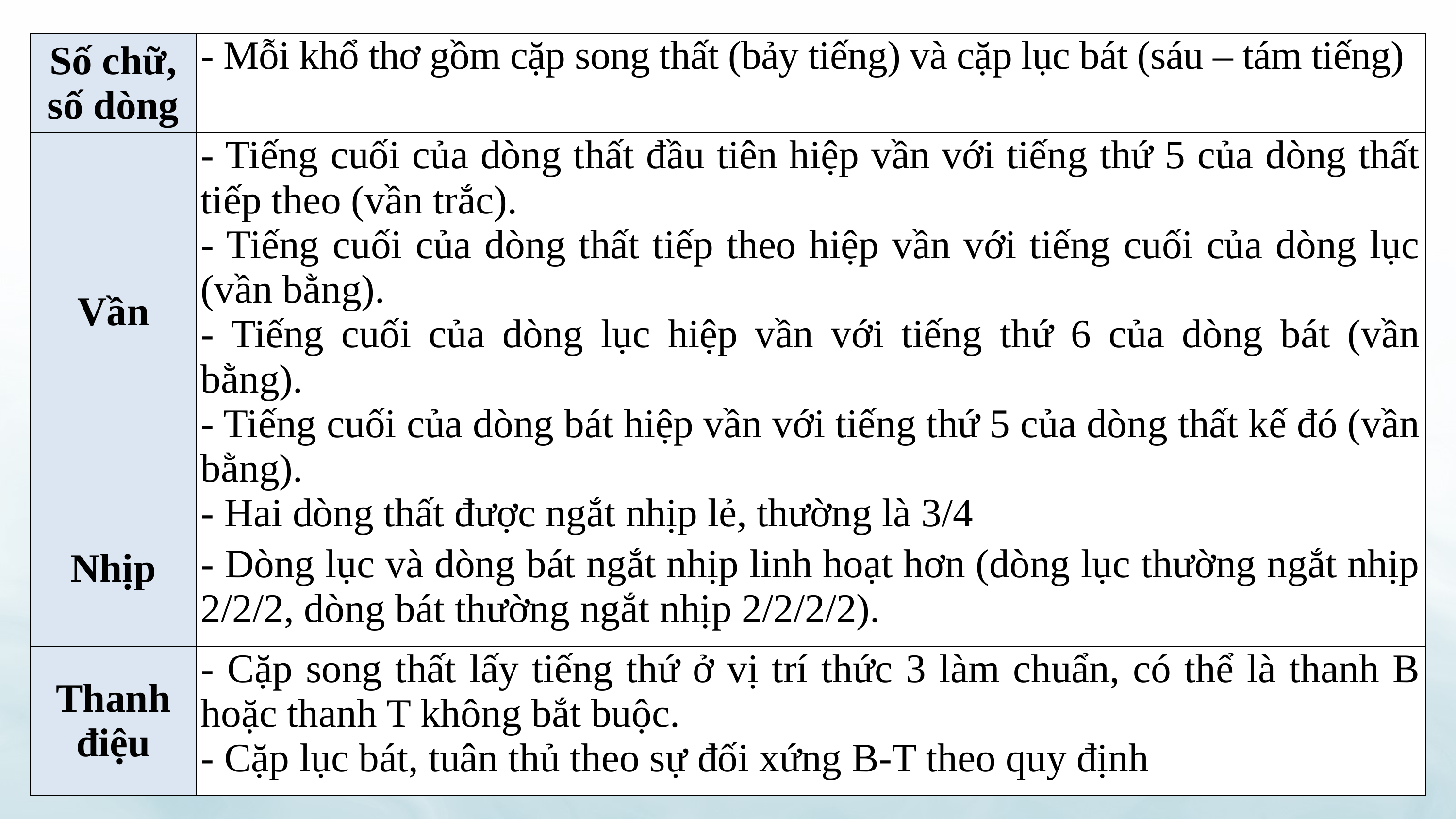

| Số chữ, số dòng | - Mỗi khổ thơ gồm cặp song thất (bảy tiếng) và cặp lục bát (sáu – tám tiếng) |
| --- | --- |
| Vần | - Tiếng cuối của dòng thất đầu tiên hiệp vần với tiếng thứ 5 của dòng thất tiếp theo (vần trắc). - Tiếng cuối của dòng thất tiếp theo hiệp vần với tiếng cuối của dòng lục (vần bằng). - Tiếng cuối của dòng lục hiệp vần với tiếng thứ 6 của dòng bát (vần bằng). - Tiếng cuối của dòng bát hiệp vần với tiếng thứ 5 của dòng thất kế đó (vần bằng). |
| Nhịp | - Hai dòng thất được ngắt nhịp lẻ, thường là 3/4 - Dòng lục và dòng bát ngắt nhịp linh hoạt hơn (dòng lục thường ngắt nhịp 2/2/2, dòng bát thường ngắt nhịp 2/2/2/2). |
| Thanh điệu | - Cặp song thất lấy tiếng thứ ở vị trí thức 3 làm chuẩn, có thể là thanh B hoặc thanh T không bắt buộc. - Cặp lục bát, tuân thủ theo sự đối xứng B-T theo quy định |